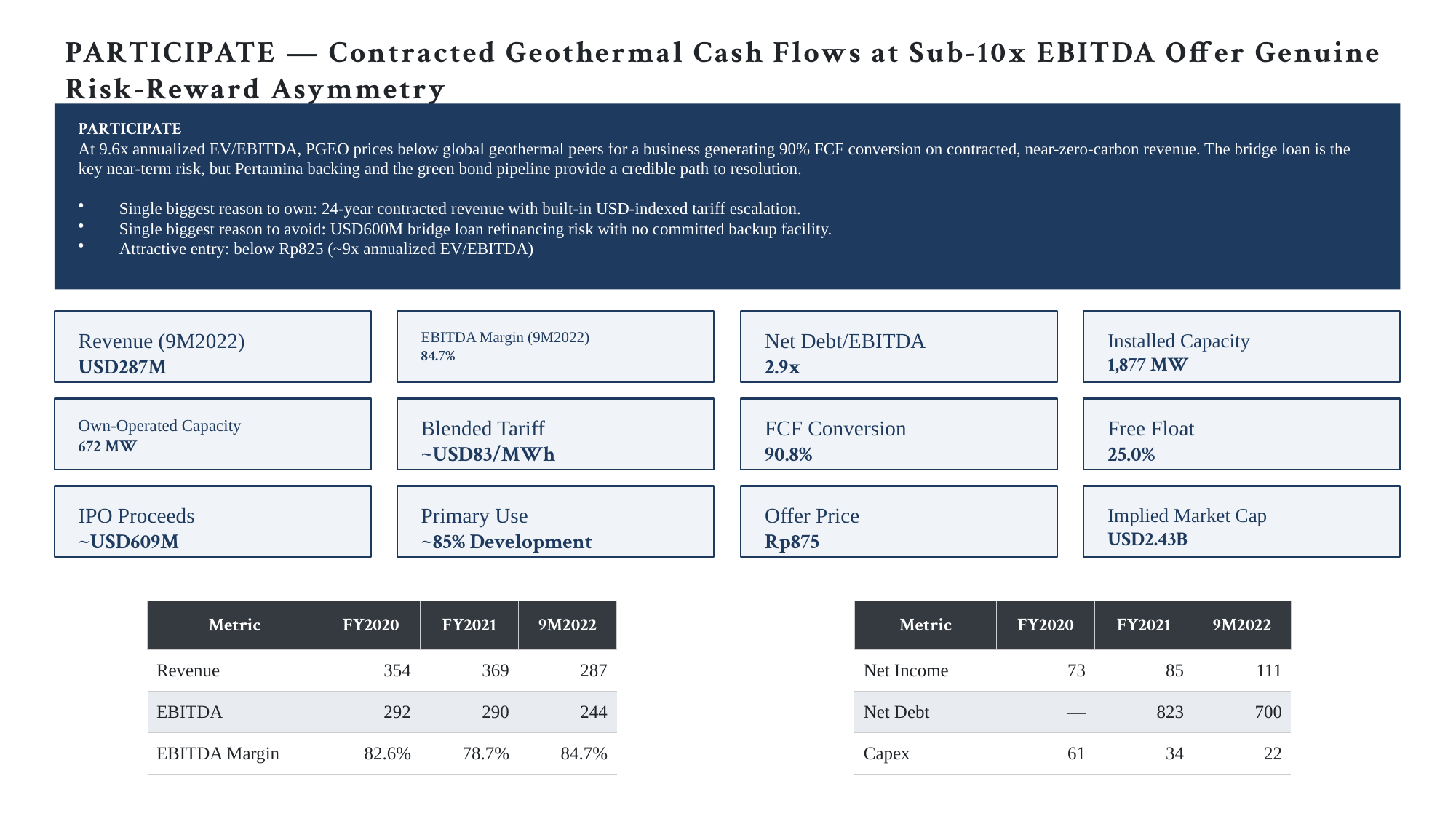

PARTICIPATE — Contracted Geothermal Cash Flows at Sub-10x EBITDA Offer Genuine Risk-Reward Asymmetry

PARTICIPATE
At 9.6x annualized EV/EBITDA, PGEO prices below global geothermal peers for a business generating 90% FCF conversion on contracted, near-zero-carbon revenue. The bridge loan is the key near-term risk, but Pertamina backing and the green bond pipeline provide a credible path to resolution.

Single biggest reason to own: 24-year contracted revenue with built-in USD-indexed tariff escalation.
Single biggest reason to avoid: USD600M bridge loan refinancing risk with no committed backup facility.
Attractive entry: below Rp825 (~9x annualized EV/EBITDA)

Revenue (9M2022)
USD287M
EBITDA Margin (9M2022)
84.7%
Net Debt/EBITDA
2.9x
Installed Capacity
1,877 MW

Own-Operated Capacity
672 MW
Blended Tariff
~USD83/MWh
FCF Conversion
90.8%
Free Float
25.0%

IPO Proceeds
~USD609M
Primary Use
~85% Development
Offer Price
Rp875
Implied Market Cap
USD2.43B
| Metric | FY2020 | FY2021 | 9M2022 |
| --- | --- | --- | --- |
| Revenue | 354 | 369 | 287 |
| EBITDA | 292 | 290 | 244 |
| EBITDA Margin | 82.6% | 78.7% | 84.7% |
| Metric | FY2020 | FY2021 | 9M2022 |
| --- | --- | --- | --- |
| Net Income | 73 | 85 | 111 |
| Net Debt | — | 823 | 700 |
| Capex | 61 | 34 | 22 |